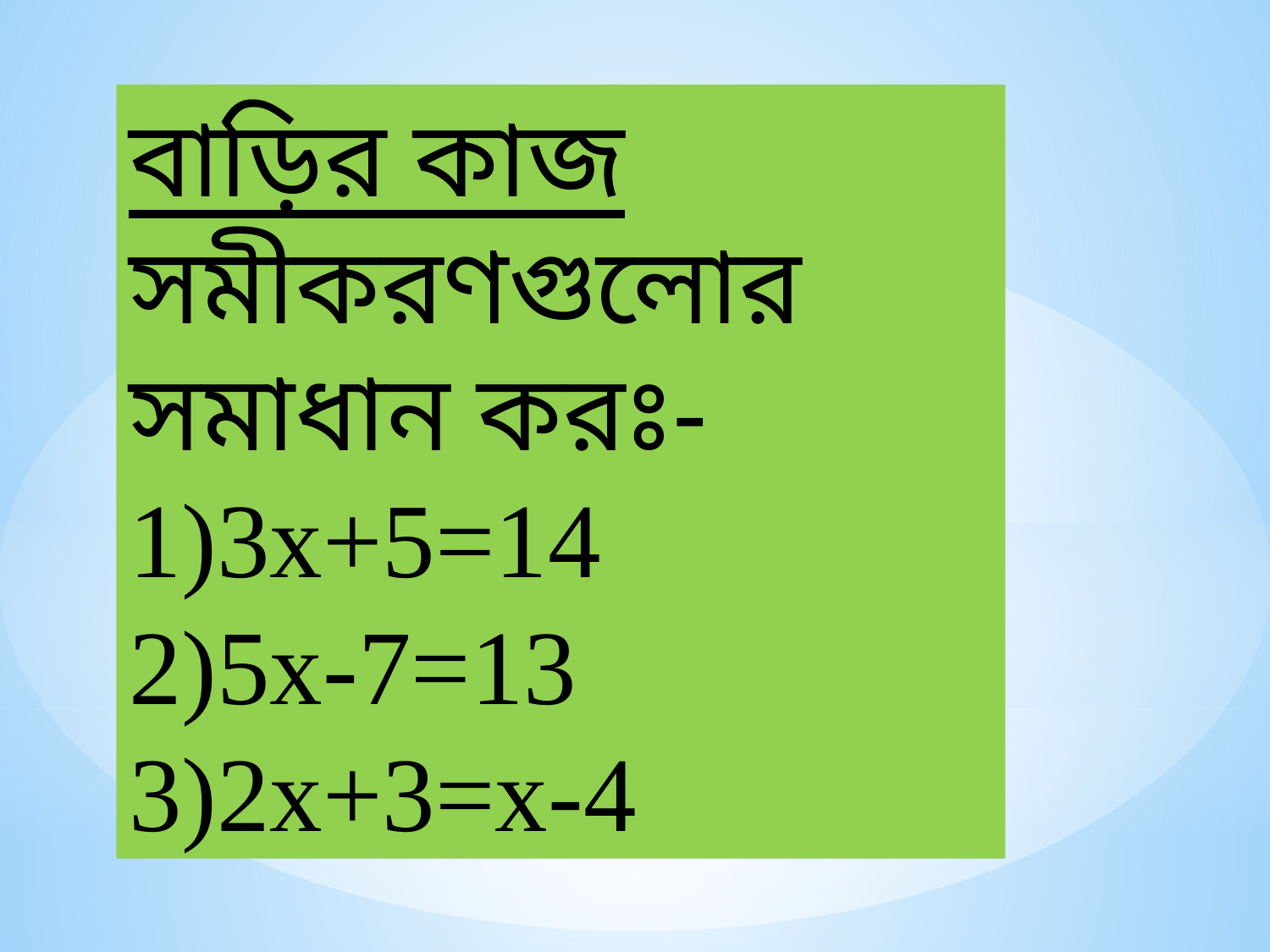

বাড়ির কাজ
সমীকরণগুলোর সমাধান করঃ-
3x+5=14
5x-7=13
2x+3=x-4